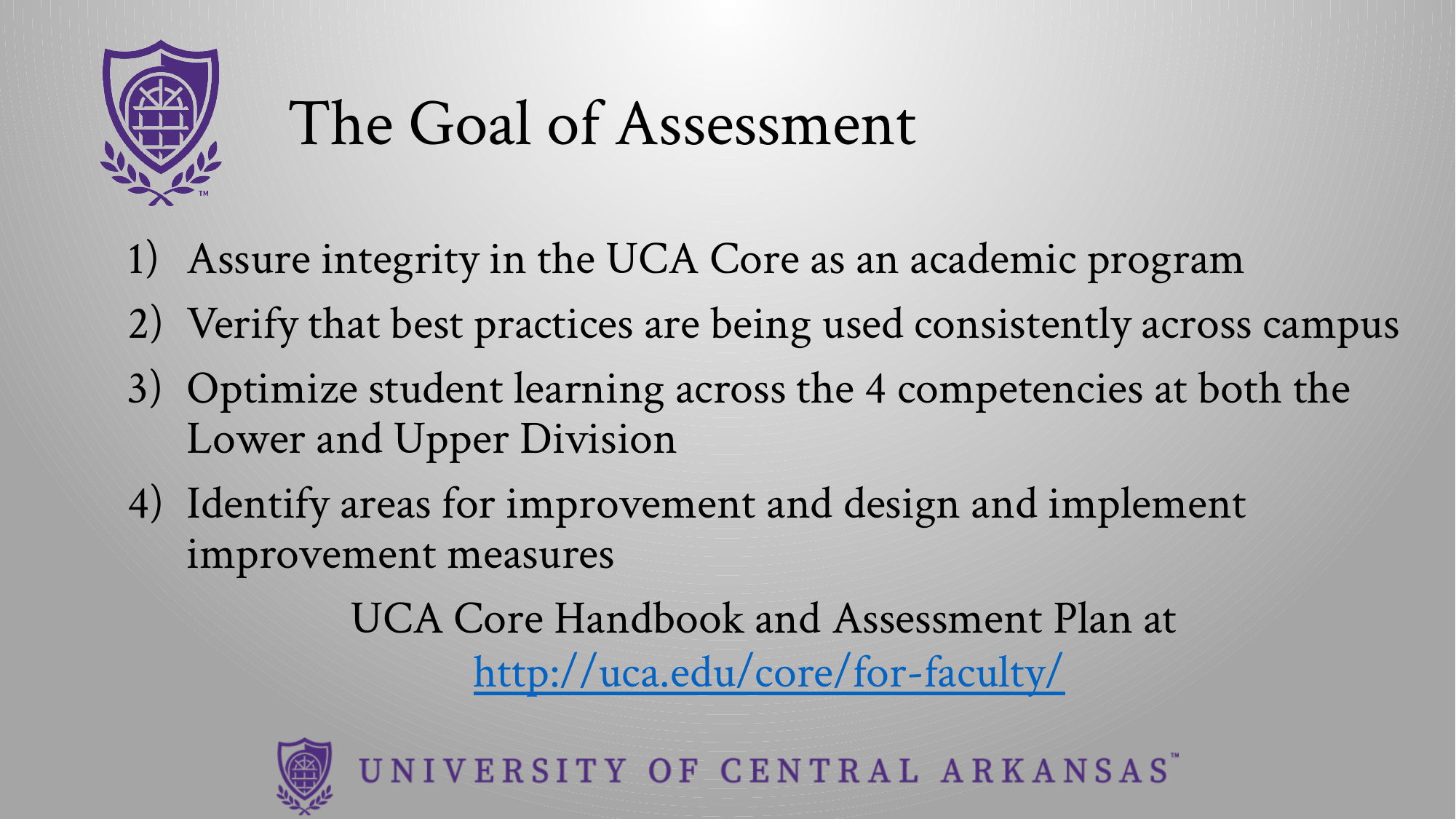

# The Goal of Assessment
Assure integrity in the UCA Core as an academic program
Verify that best practices are being used consistently across campus
Optimize student learning across the 4 competencies at both the Lower and Upper Division
Identify areas for improvement and design and implement improvement measures
UCA Core Handbook and Assessment Plan at http://uca.edu/core/for-faculty/